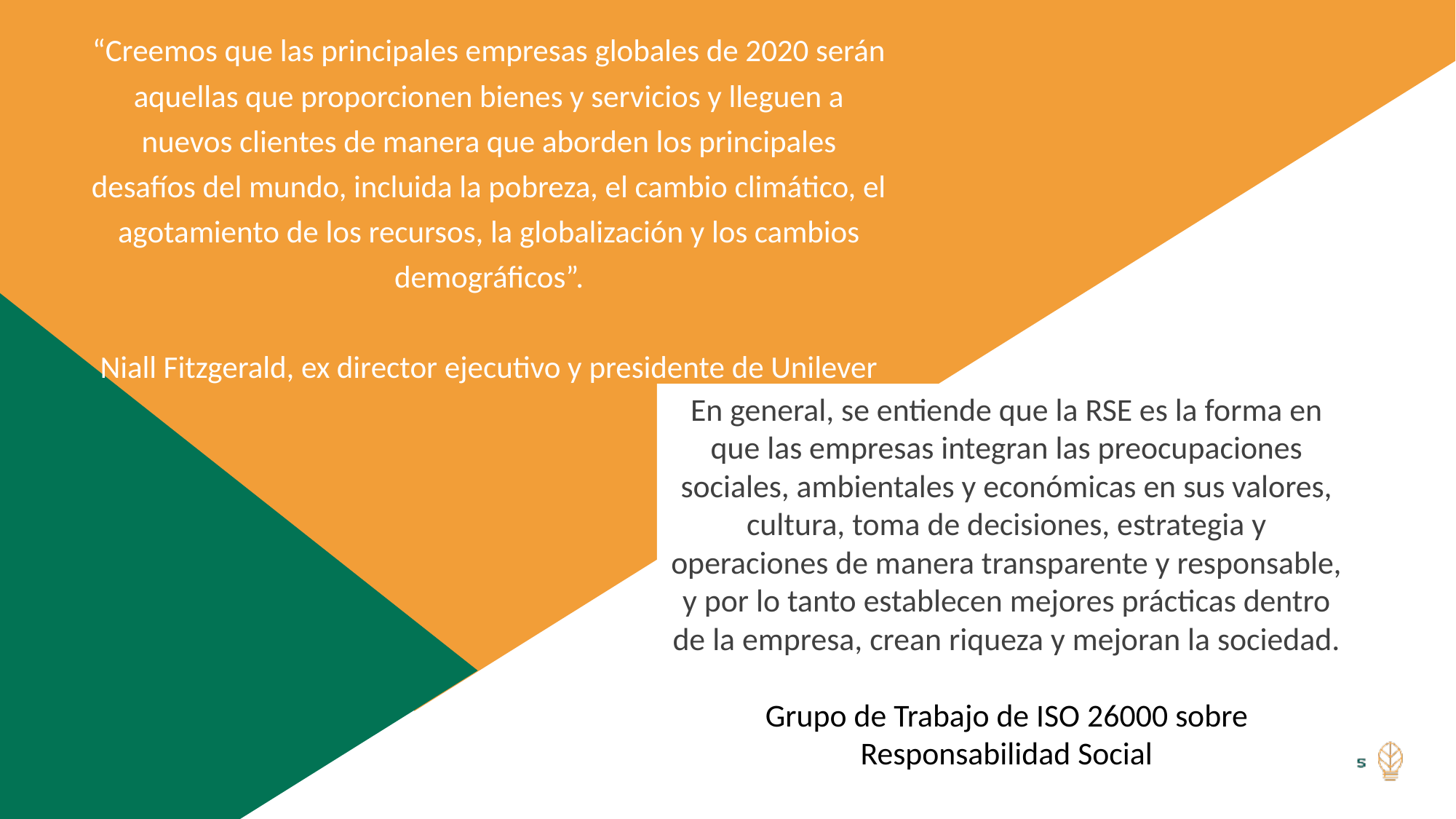

“Creemos que las principales empresas globales de 2020 serán aquellas que proporcionen bienes y servicios y lleguen a nuevos clientes de manera que aborden los principales desafíos del mundo, incluida la pobreza, el cambio climático, el agotamiento de los recursos, la globalización y los cambios demográficos”.

Niall Fitzgerald, ex director ejecutivo y presidente de Unilever
En general, se entiende que la RSE es la forma en que las empresas integran las preocupaciones sociales, ambientales y económicas en sus valores, cultura, toma de decisiones, estrategia y operaciones de manera transparente y responsable, y por lo tanto establecen mejores prácticas dentro de la empresa, crean riqueza y mejoran la sociedad.

Grupo de Trabajo de ISO 26000 sobre Responsabilidad Social